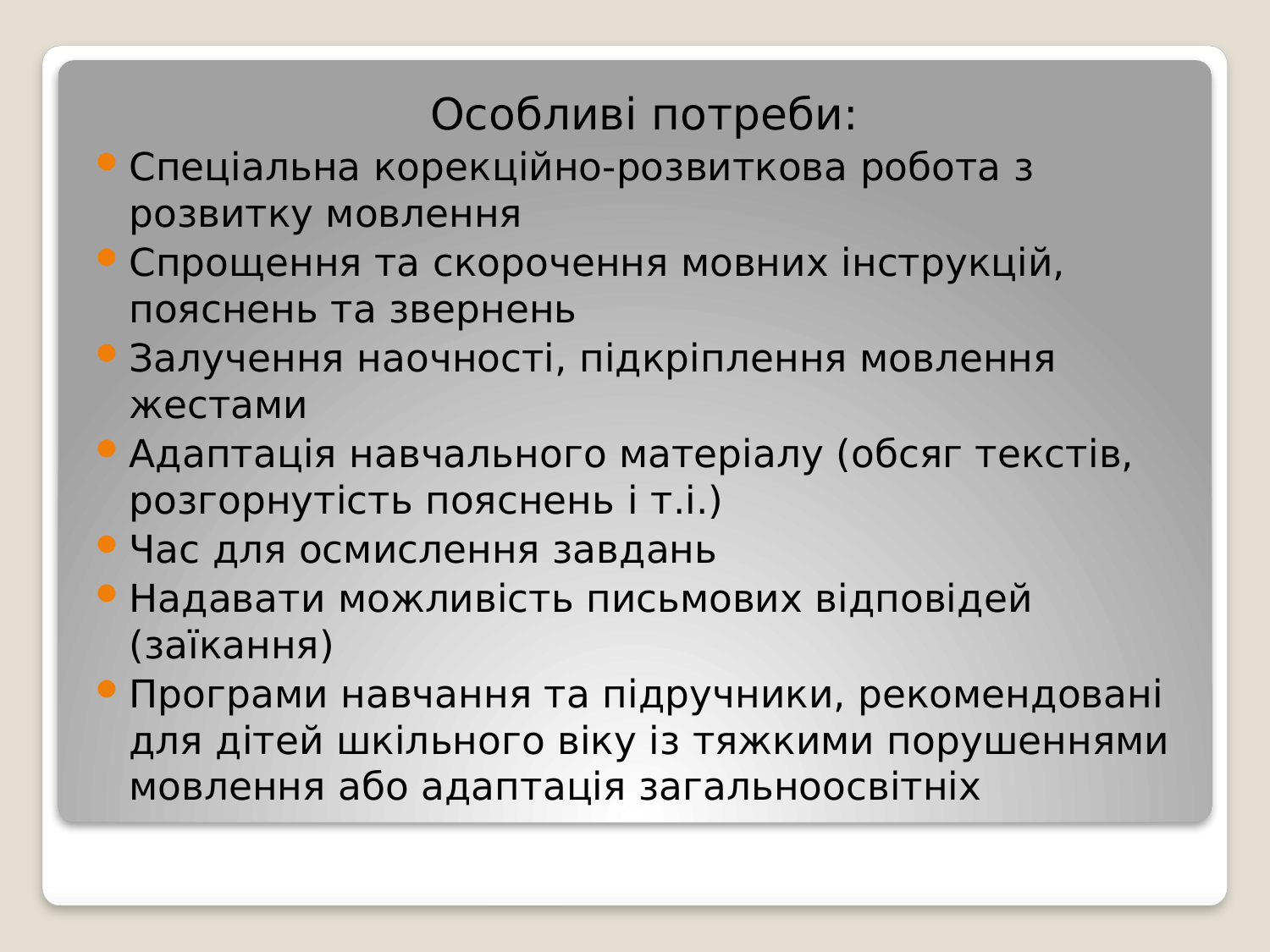

Особливі потреби:
Спеціальна корекційно-розвиткова робота з розвитку мовлення
Спрощення та скорочення мовних інструкцій, пояснень та звернень
Залучення наочності, підкріплення мовлення жестами
Адаптація навчального матеріалу (обсяг текстів, розгорнутість пояснень і т.і.)
Час для осмислення завдань
Надавати можливість письмових відповідей (заїкання)
Програми навчання та підручники, рекомендовані для дітей шкільного віку із тяжкими порушеннями мовлення або адаптація загальноосвітніх

#